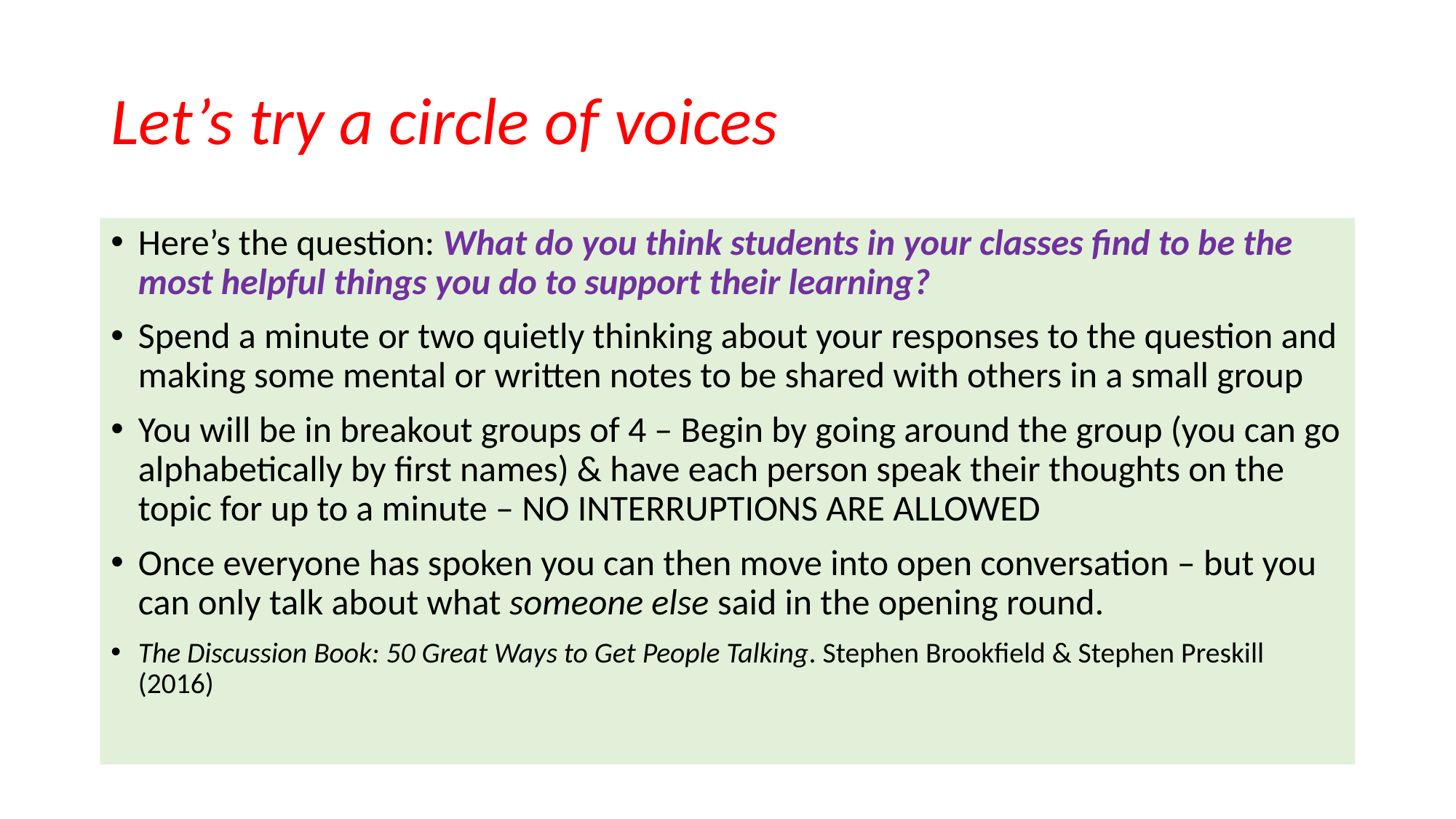

# Let’s try a circle of voices
Here’s the question: What do you think students in your classes find to be the most helpful things you do to support their learning?
Spend a minute or two quietly thinking about your responses to the question and making some mental or written notes to be shared with others in a small group
You will be in breakout groups of 4 – Begin by going around the group (you can go alphabetically by first names) & have each person speak their thoughts on the topic for up to a minute – NO INTERRUPTIONS ARE ALLOWED
Once everyone has spoken you can then move into open conversation – but you can only talk about what someone else said in the opening round.
The Discussion Book: 50 Great Ways to Get People Talking. Stephen Brookfield & Stephen Preskill (2016)